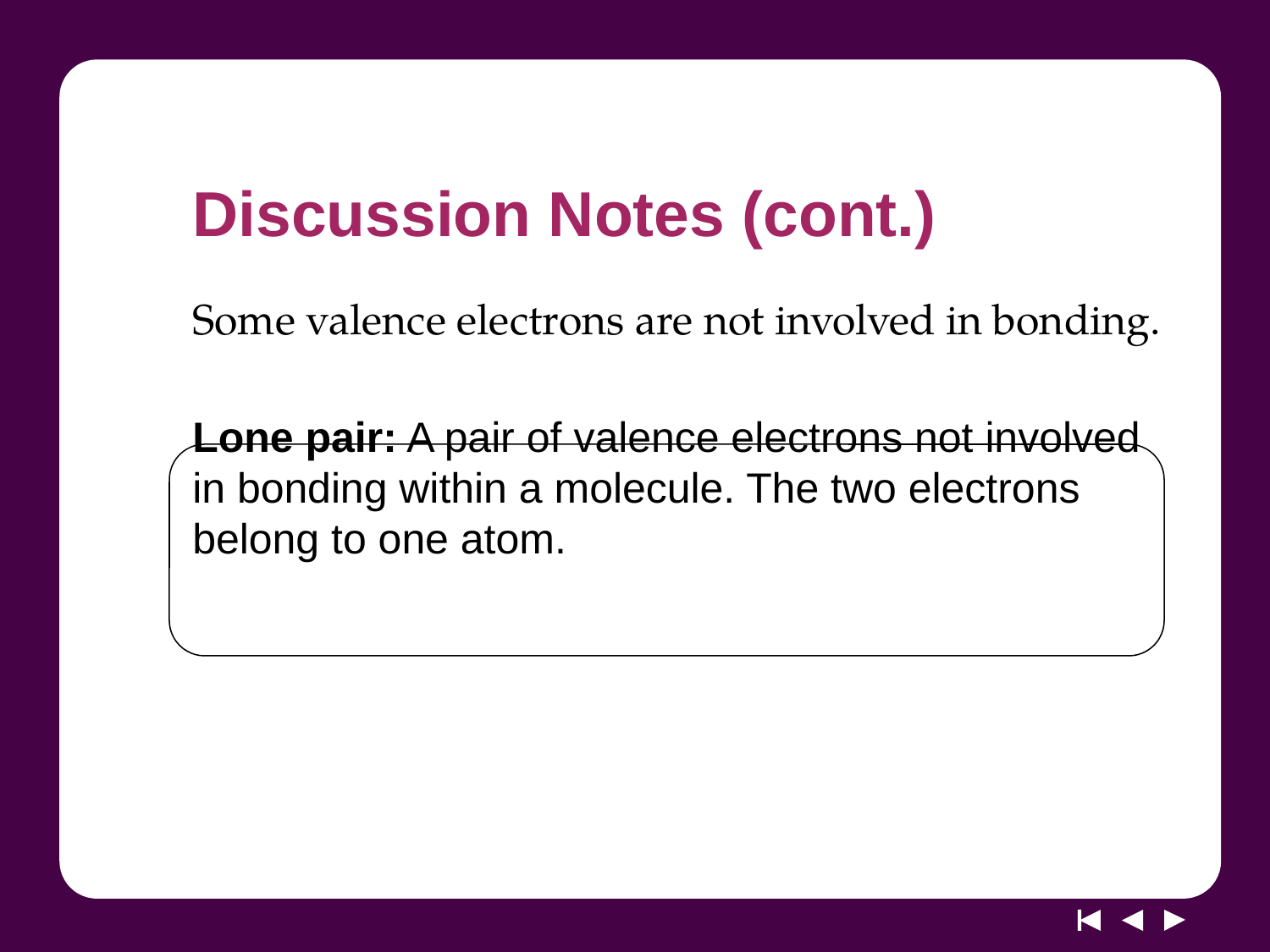

# Discussion Notes (cont.)
Some valence electrons are not involved in bonding.

Lone pair: A pair of valence electrons not involved in bonding within a molecule. The two electrons belong to one atom.